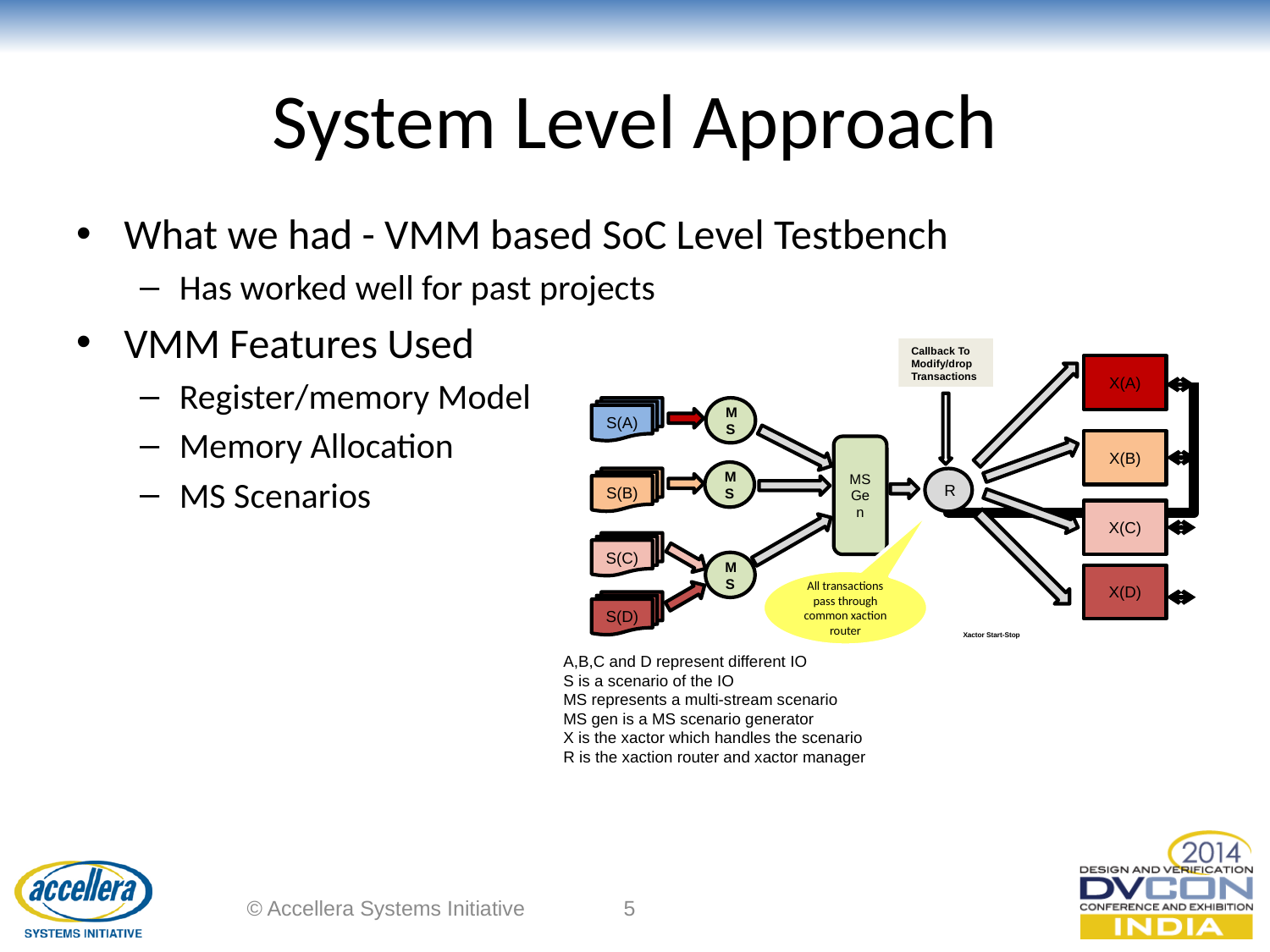

# System Level Approach
What we had - VMM based SoC Level Testbench
Has worked well for past projects
VMM Features Used
Register/memory Model
Memory Allocation
MS Scenarios
Callback To Modify/drop Transactions
X(A)

MS
S(A)

X(B)
MS Gen

MS
S(B)
R

X(C)

S(C)

MS
X(D)
All transactions pass through common xaction router

S(D)
Xactor Start-Stop
A,B,C and D represent different IO
S is a scenario of the IO
MS represents a multi-stream scenario
MS gen is a MS scenario generator
X is the xactor which handles the scenario
R is the xaction router and xactor manager
© Accellera Systems Initiative
5